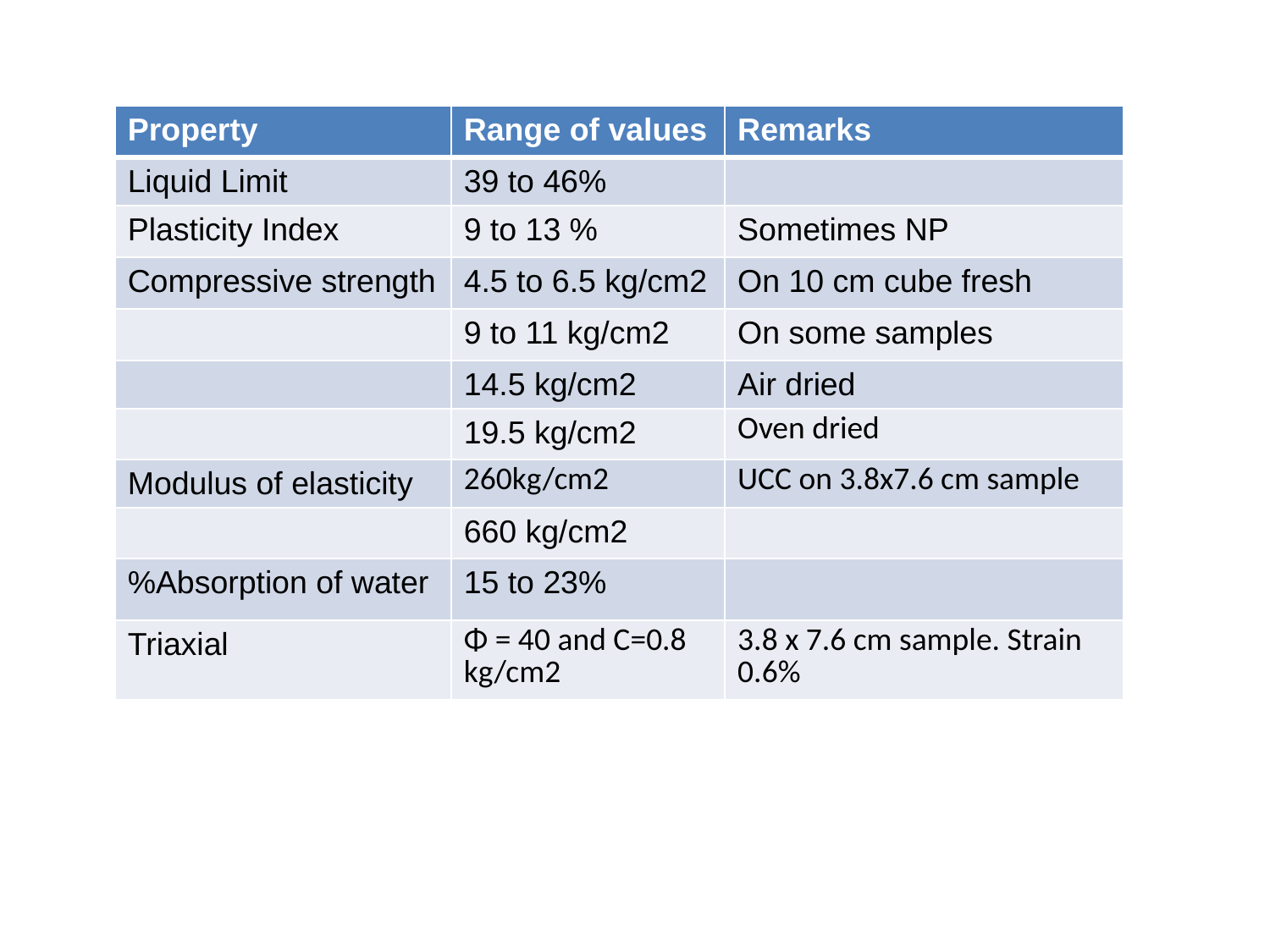

| Property | Range of values | Remarks |
| --- | --- | --- |
| Liquid Limit | 39 to 46% |  |
| Plasticity Index | 9 to 13 % | Sometimes NP |
| Compressive strength | 4.5 to 6.5 kg/cm2 | On 10 cm cube fresh |
|  | 9 to 11 kg/cm2 | On some samples |
|  | 14.5 kg/cm2 | Air dried |
|  | 19.5 kg/cm2 | Oven dried |
| Modulus of elasticity | 260kg/cm2 | UCC on 3.8x7.6 cm sample |
|  | 660 kg/cm2 |  |
| %Absorption of water | 15 to 23% |  |
| Triaxial | Φ = 40 and C=0.8 kg/cm2 | 3.8 x 7.6 cm sample. Strain 0.6% |